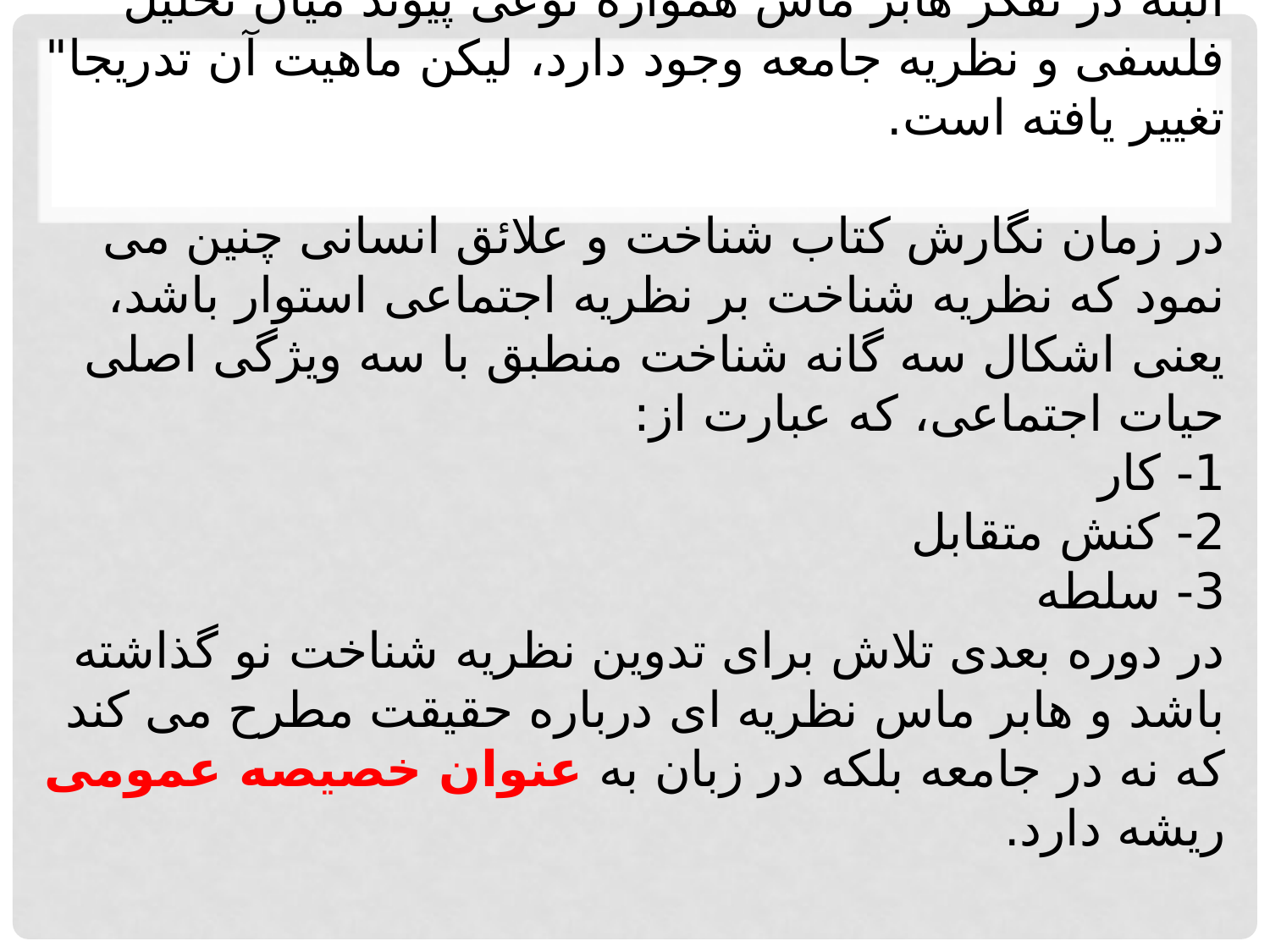

# البته در تفکر هابر ماس همواره نوعی پیوند میان تحلیل فلسفی و نظريه جامعه وجود دارد، لیکن ماهیت آن تدریجا" تغییر یافته است. در زمان نگارش کتاب شناخت و علائق انسانی چنین می نمود که نظریه شناخت بر نظریه اجتماعی استوار باشد، یعنی اشکال سه گانه شناخت منطبق با سه ویژگی اصلی حیات اجتماعی، که عبارت از: 1- کار 2- کنش متقابل 3- سلطه در دوره بعدی تلاش برای تدوین نظریه شناخت نو گذاشته باشد و هابر ماس نظریه ای درباره حقیقت مطرح می کند که نه در جامعه بلکه در زبان به عنوان خصیصه عمومی ریشه دارد.